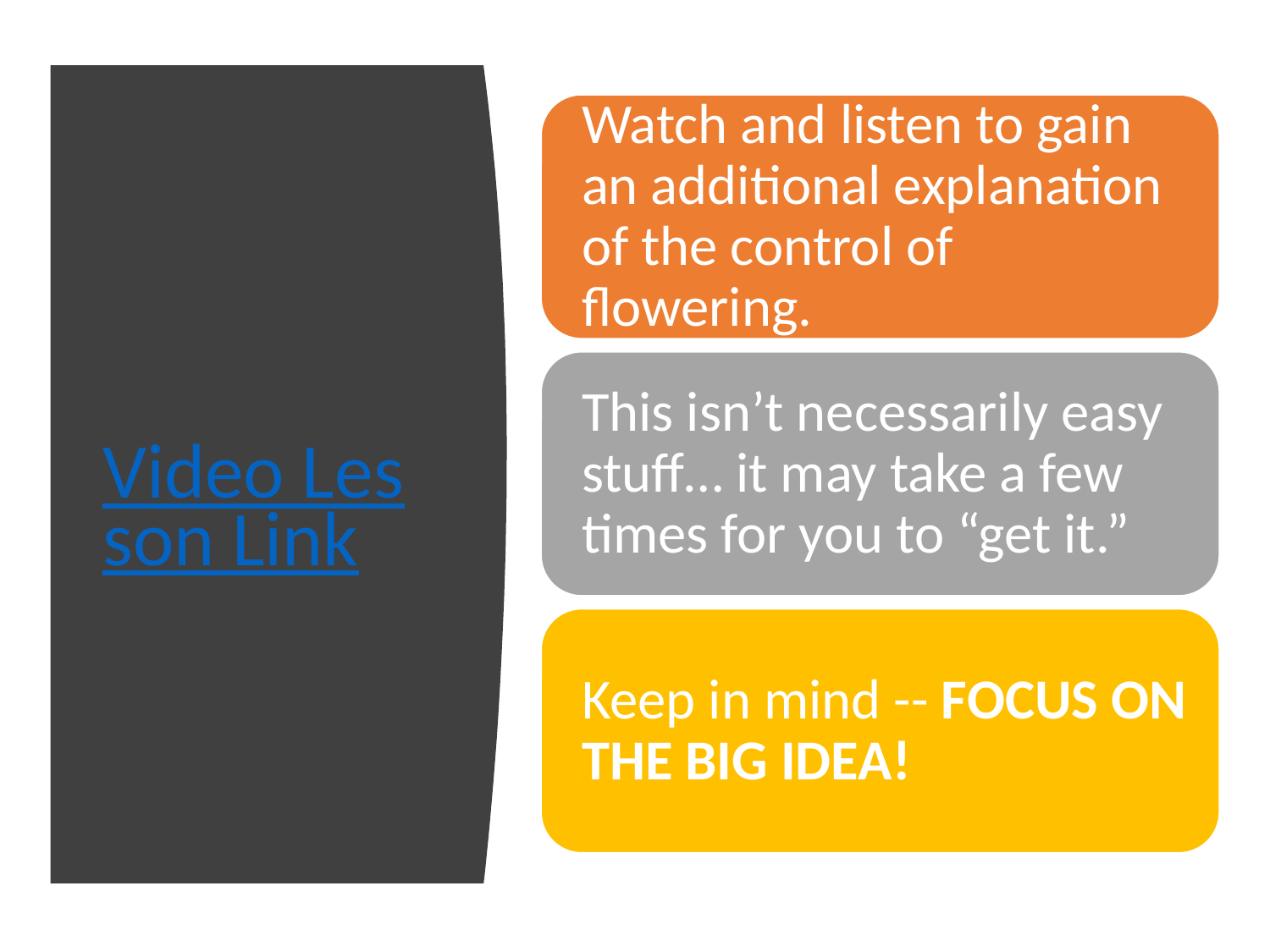

Watch and listen to gain an additional explanation of the control of flowering.
This isn’t necessarily easy stuff… it may take a few times for you to “get it.”
Keep in mind -- FOCUS ON THE BIG IDEA!

# Video Lesson Link